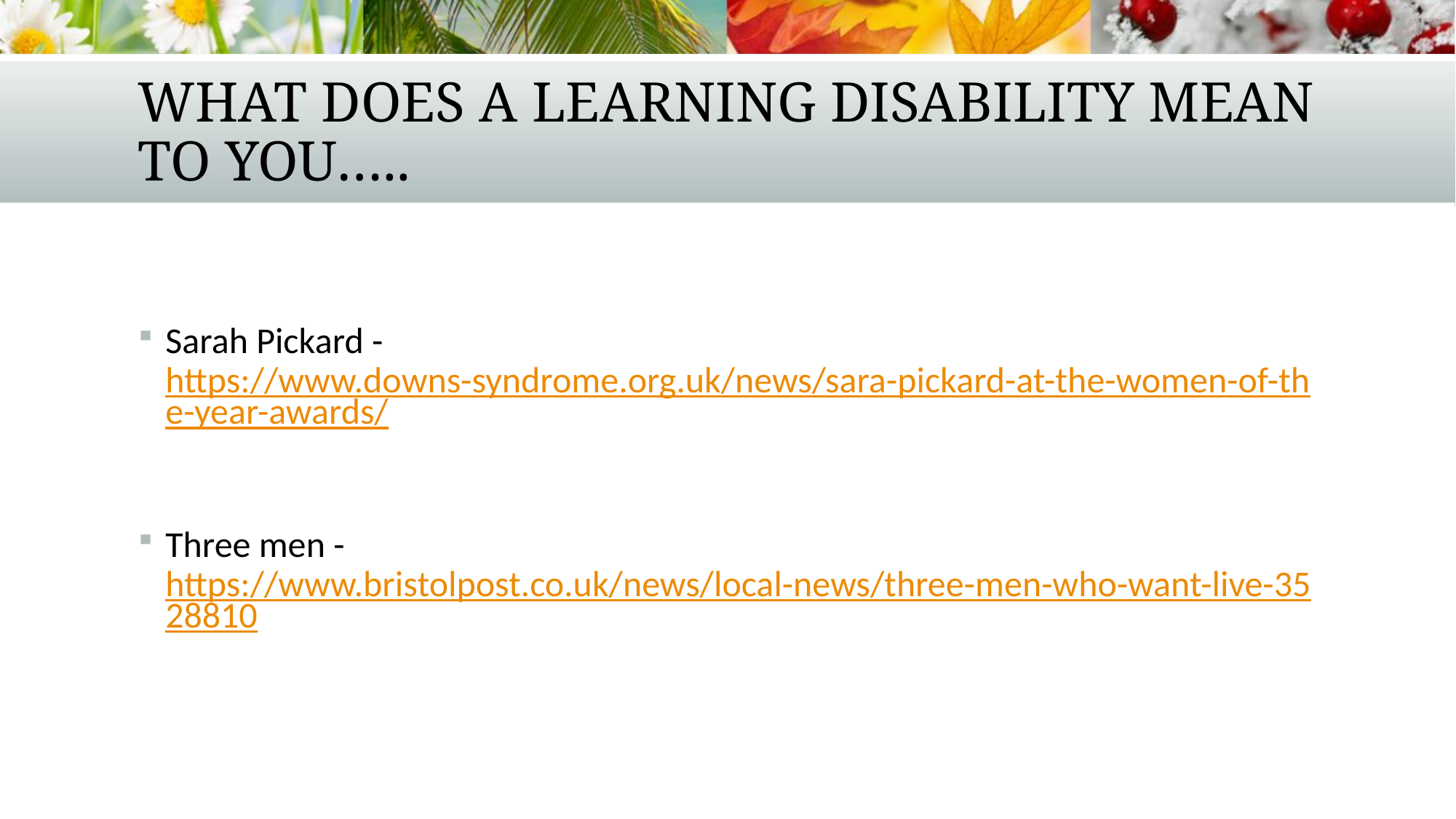

# What does a learning disability mean to you…..

Sarah Pickard - https://www.downs-syndrome.org.uk/news/sara-pickard-at-the-women-of-the-year-awards/

Three men - https://www.bristolpost.co.uk/news/local-news/three-men-who-want-live-3528810